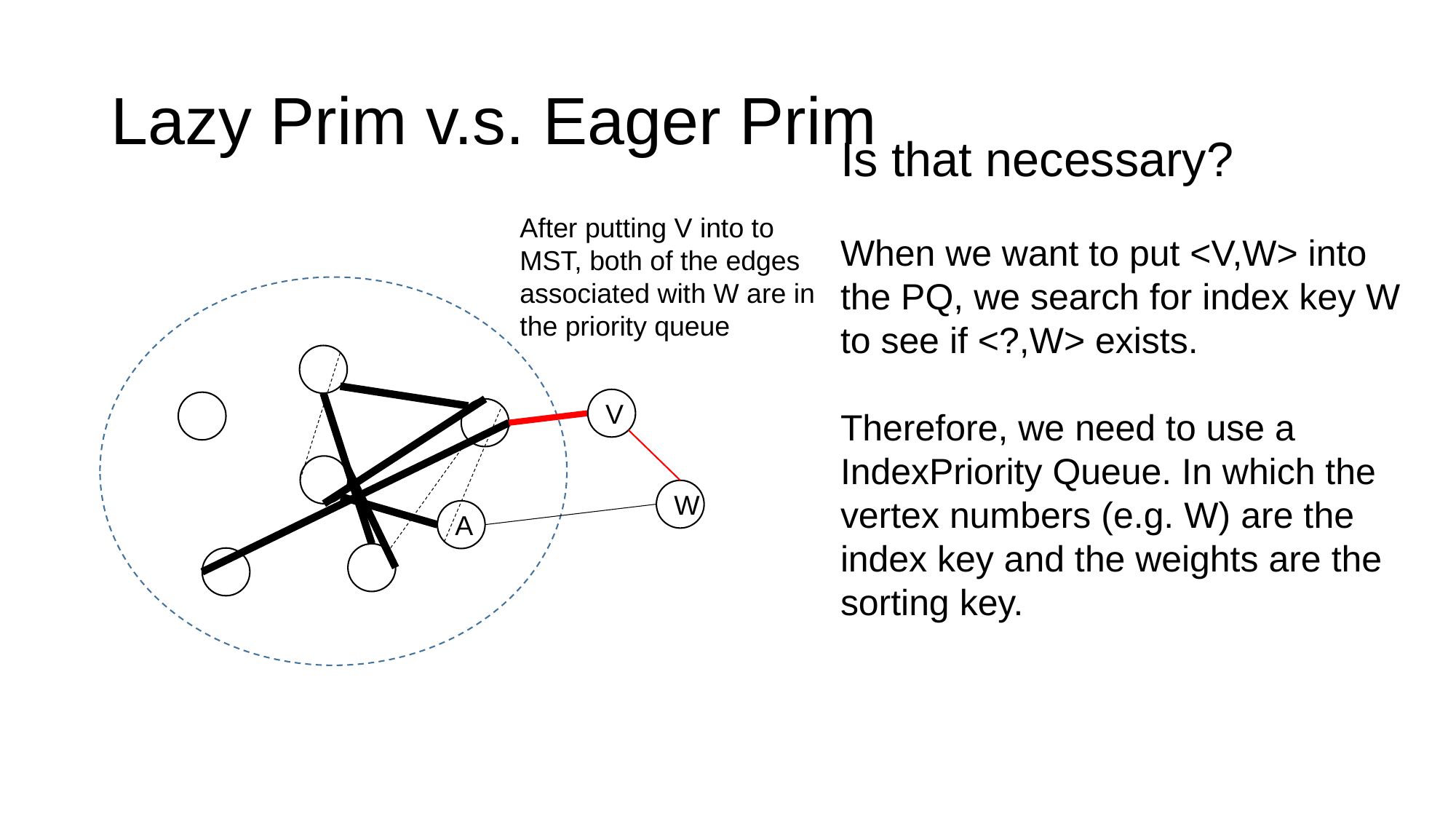

# Lazy Prim v.s. Eager Prim
Is that necessary?

When we want to put <V,W> into the PQ, we search for index key W to see if <?,W> exists.

Therefore, we need to use a IndexPriority Queue. In which the vertex numbers (e.g. W) are the index key and the weights are the sorting key.
After putting V into to MST, both of the edges associated with W are in the priority queue

V

W
A